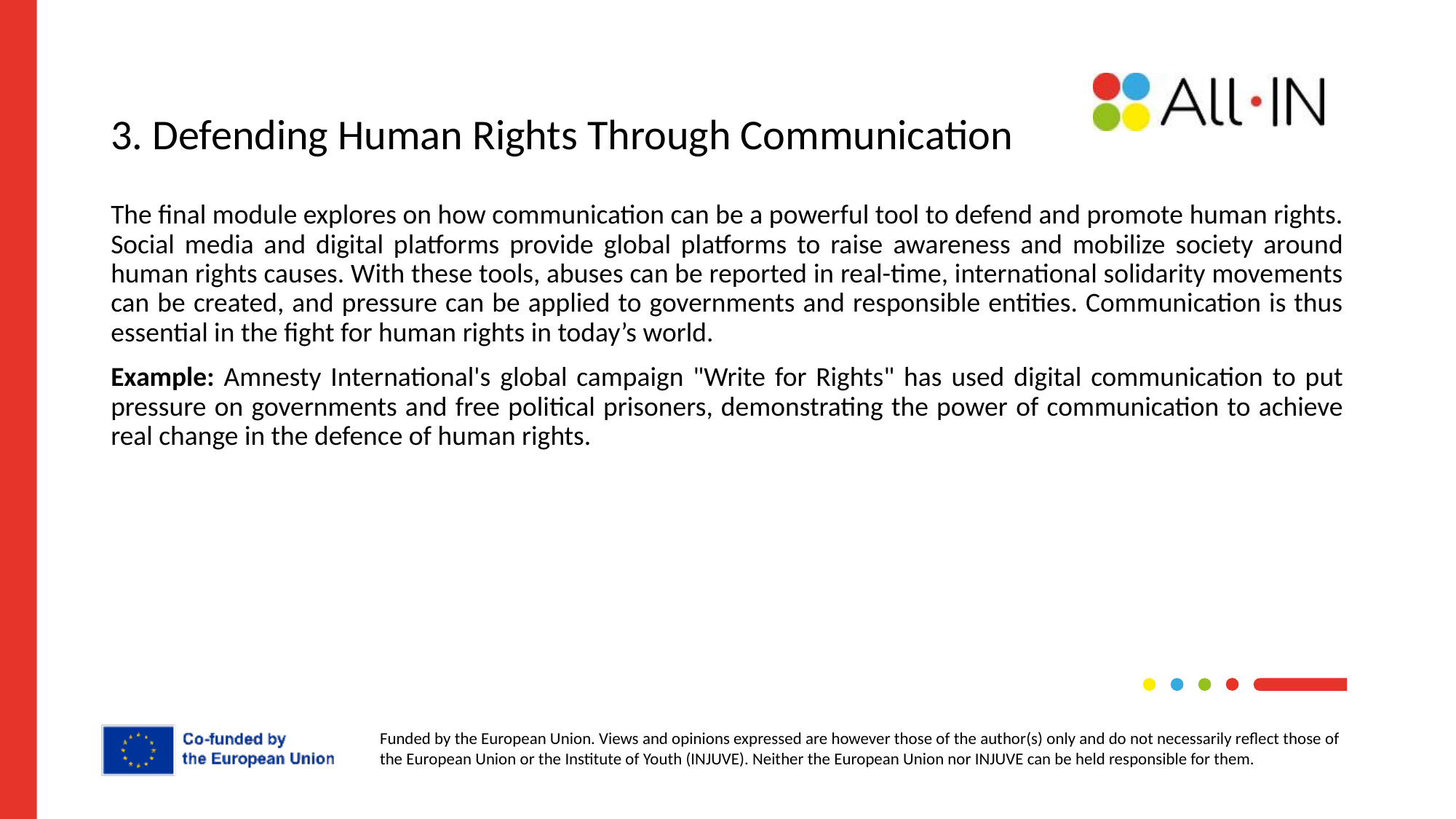

# 3. Defending Human Rights Through Communication
The final module explores on how communication can be a powerful tool to defend and promote human rights. Social media and digital platforms provide global platforms to raise awareness and mobilize society around human rights causes. With these tools, abuses can be reported in real-time, international solidarity movements can be created, and pressure can be applied to governments and responsible entities. Communication is thus essential in the fight for human rights in today’s world.
Example: Amnesty International's global campaign "Write for Rights" has used digital communication to put pressure on governments and free political prisoners, demonstrating the power of communication to achieve real change in the defence of human rights.